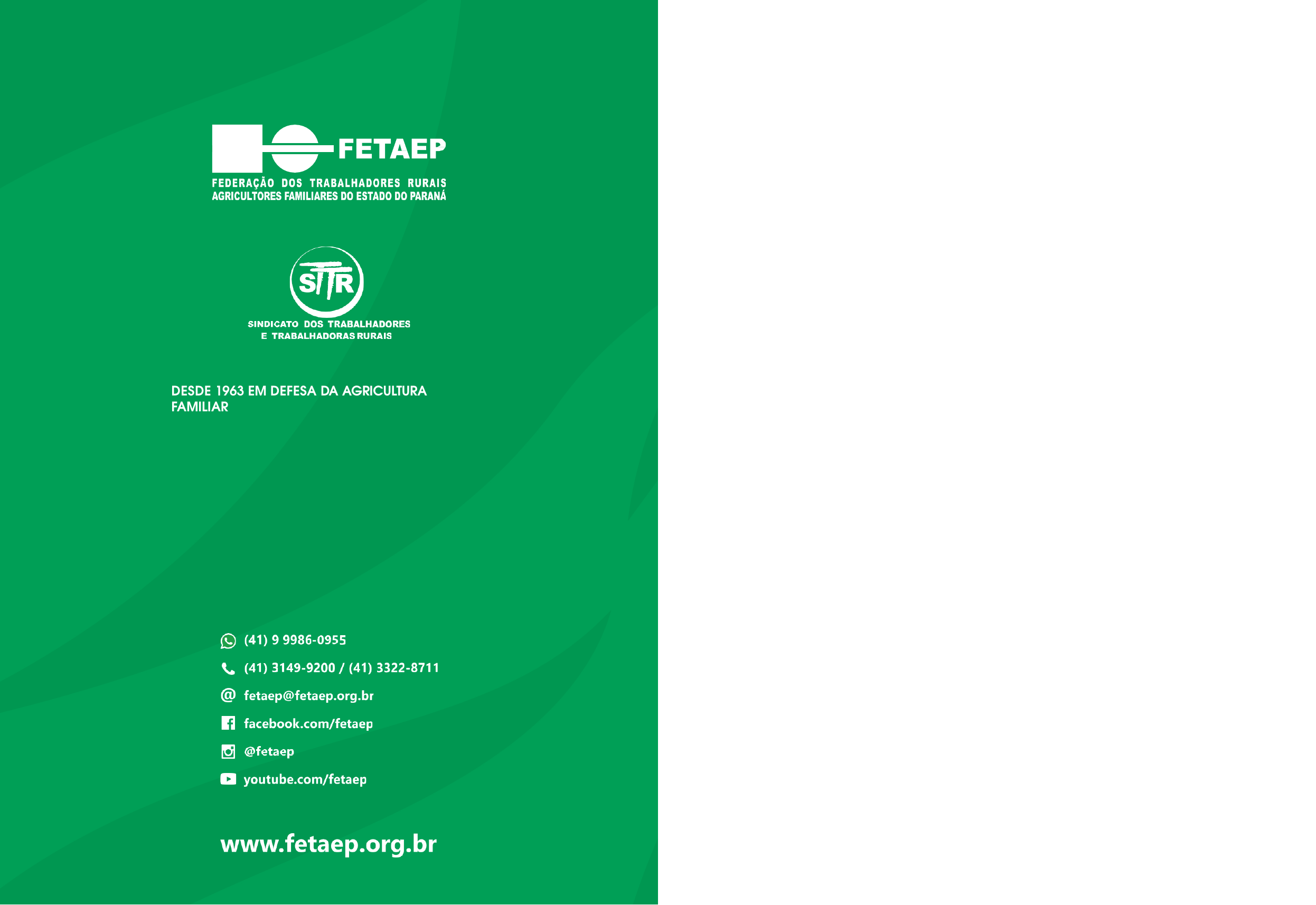

DESDE 1963 EM DEFESA DA AGRICULTURA FAMILIAR